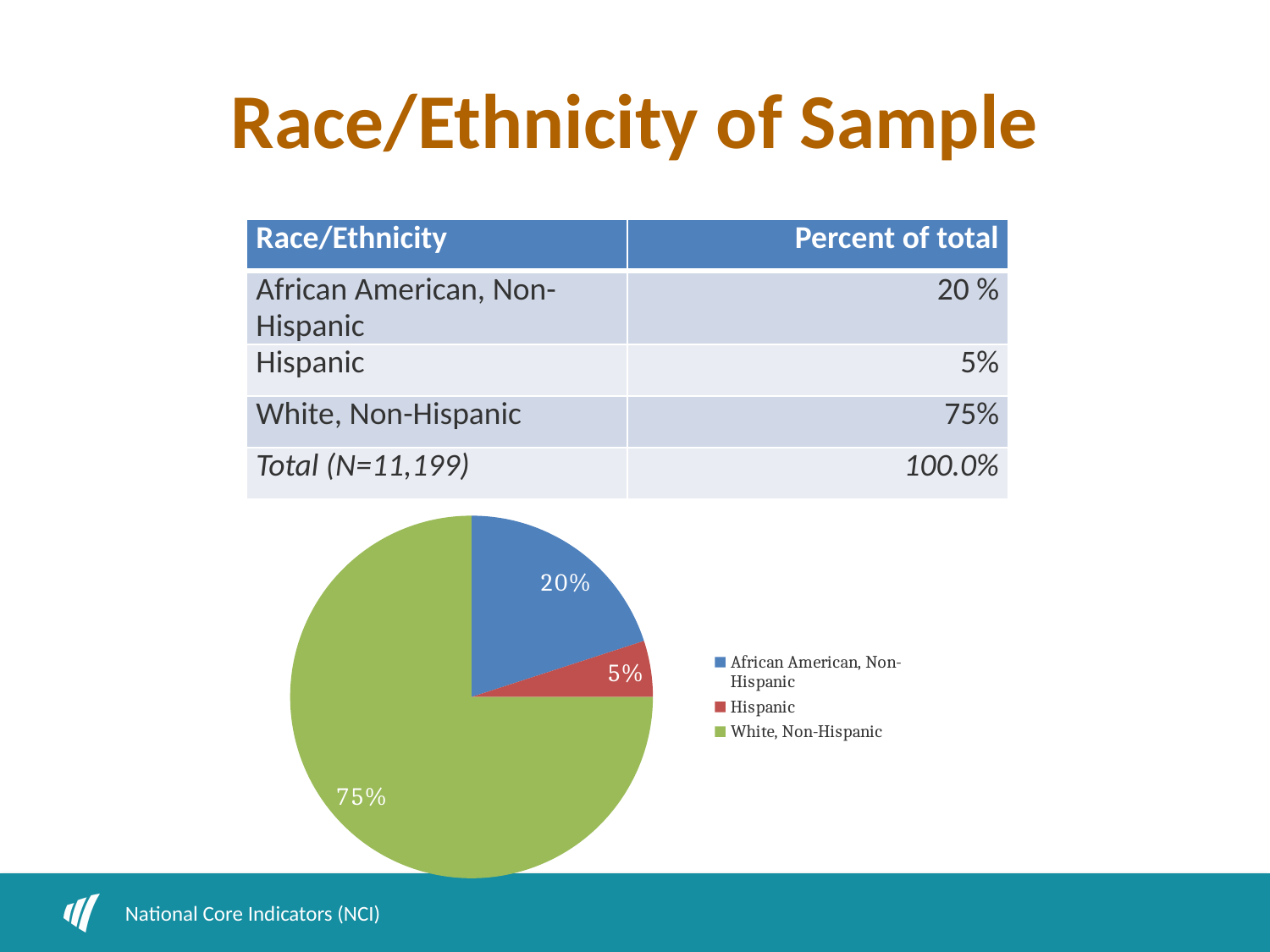

# Race/Ethnicity of Sample
| Race/Ethnicity | Percent of total |
| --- | --- |
| African American, Non-Hispanic | 20 % |
| Hispanic | 5% |
| White, Non-Hispanic | 75% |
| Total (N=11,199) | 100.0% |

### Chart

| Category |  |
|---|---|
| African American, Non-Hispanic | 0.2 |
| Hispanic | 0.05000000000000005 |
| White, Non-Hispanic | 0.750000000000001 |
National Core Indicators (NCI)